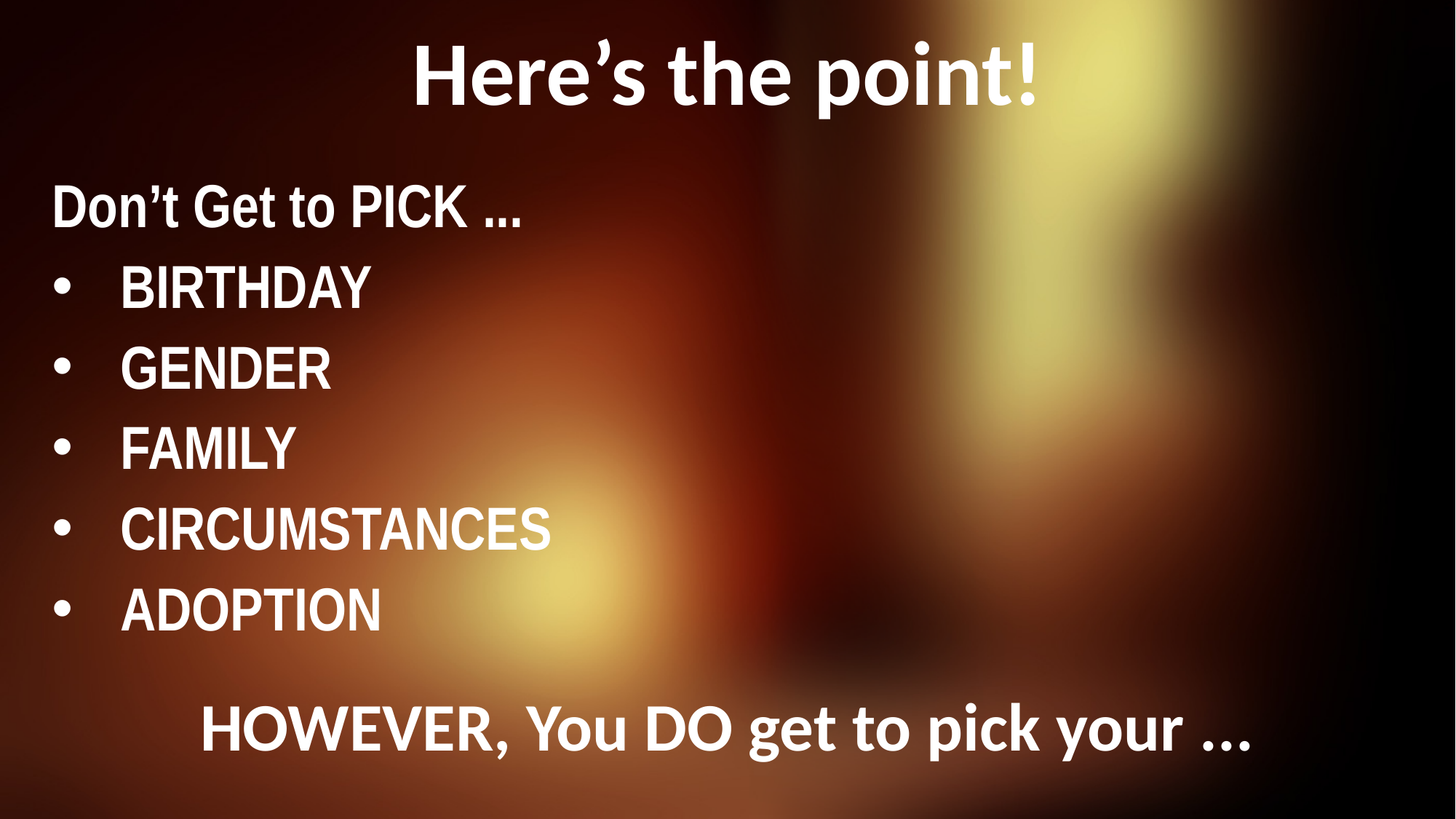

# Here’s the point!
Don’t Get to PICK ...
BIRTHDAY
GENDER
FAMILY
CIRCUMSTANCES
ADOPTION

HOWEVER, You DO get to pick your ...